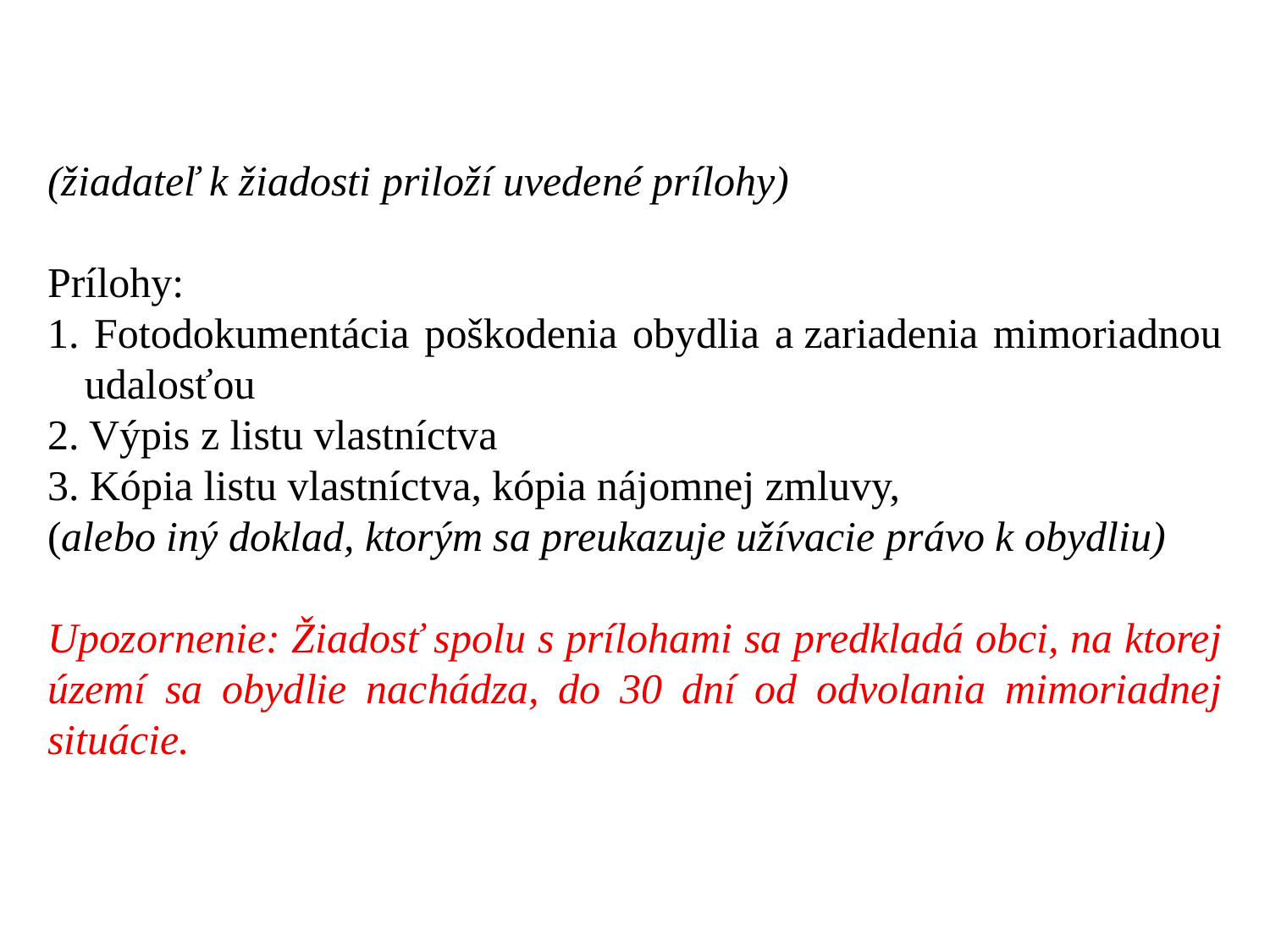

(žiadateľ k žiadosti priloží uvedené prílohy)

Prílohy:
1. Fotodokumentácia poškodenia obydlia a zariadenia mimoriadnou udalosťou
2. Výpis z listu vlastníctva
3. Kópia listu vlastníctva, kópia nájomnej zmluvy,
(alebo iný doklad, ktorým sa preukazuje užívacie právo k obydliu)

Upozornenie: Žiadosť spolu s prílohami sa predkladá obci, na ktorej území sa obydlie nachádza, do 30 dní od odvolania mimoriadnej situácie.
17